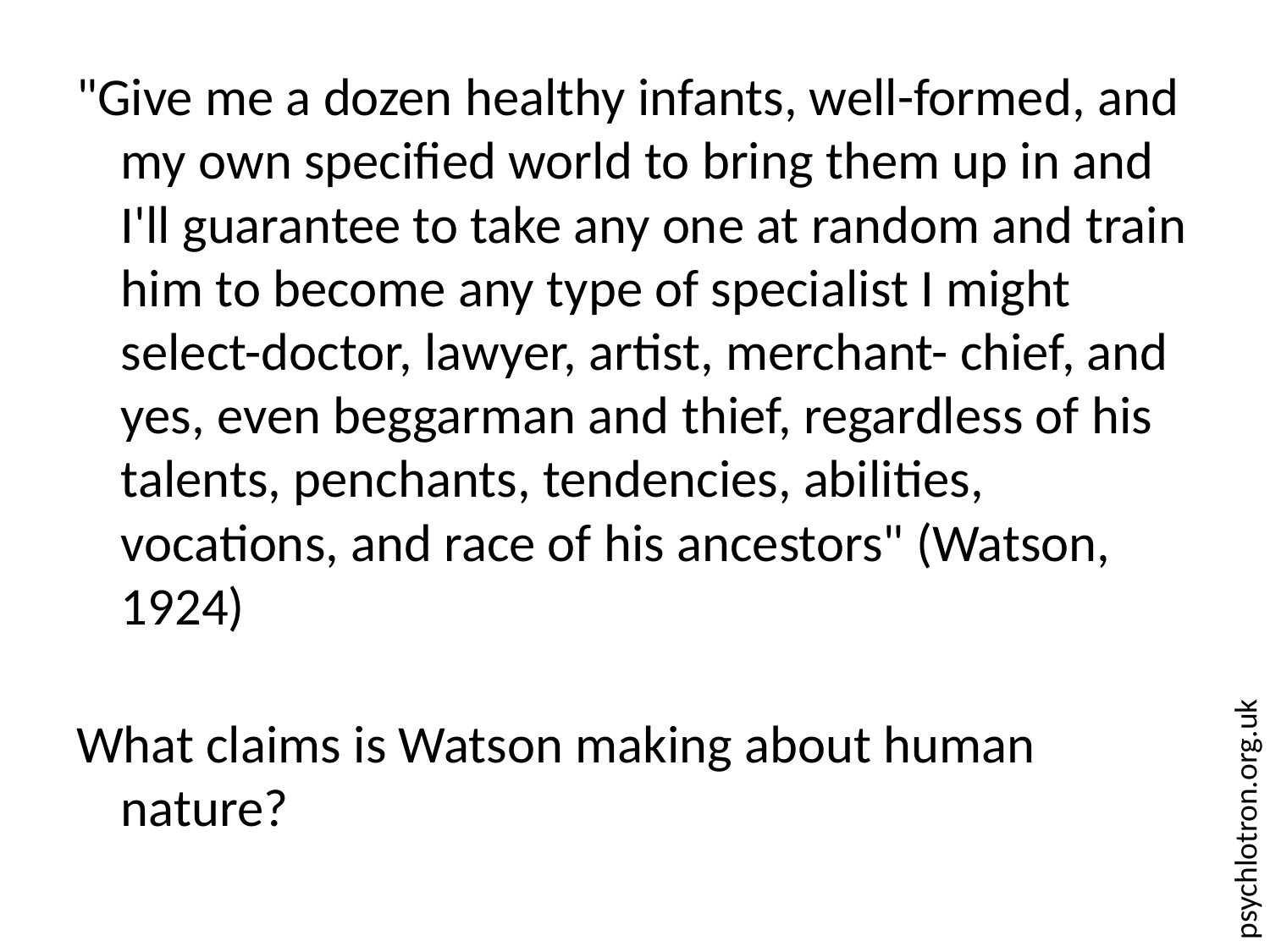

#
"Give me a dozen healthy infants, well-formed, and my own specified world to bring them up in and I'll guarantee to take any one at random and train him to become any type of specialist I might select-doctor, lawyer, artist, merchant- chief, and yes, even beggarman and thief, regardless of his talents, penchants, tendencies, abilities, vocations, and race of his ancestors" (Watson, 1924)
What claims is Watson making about human nature?